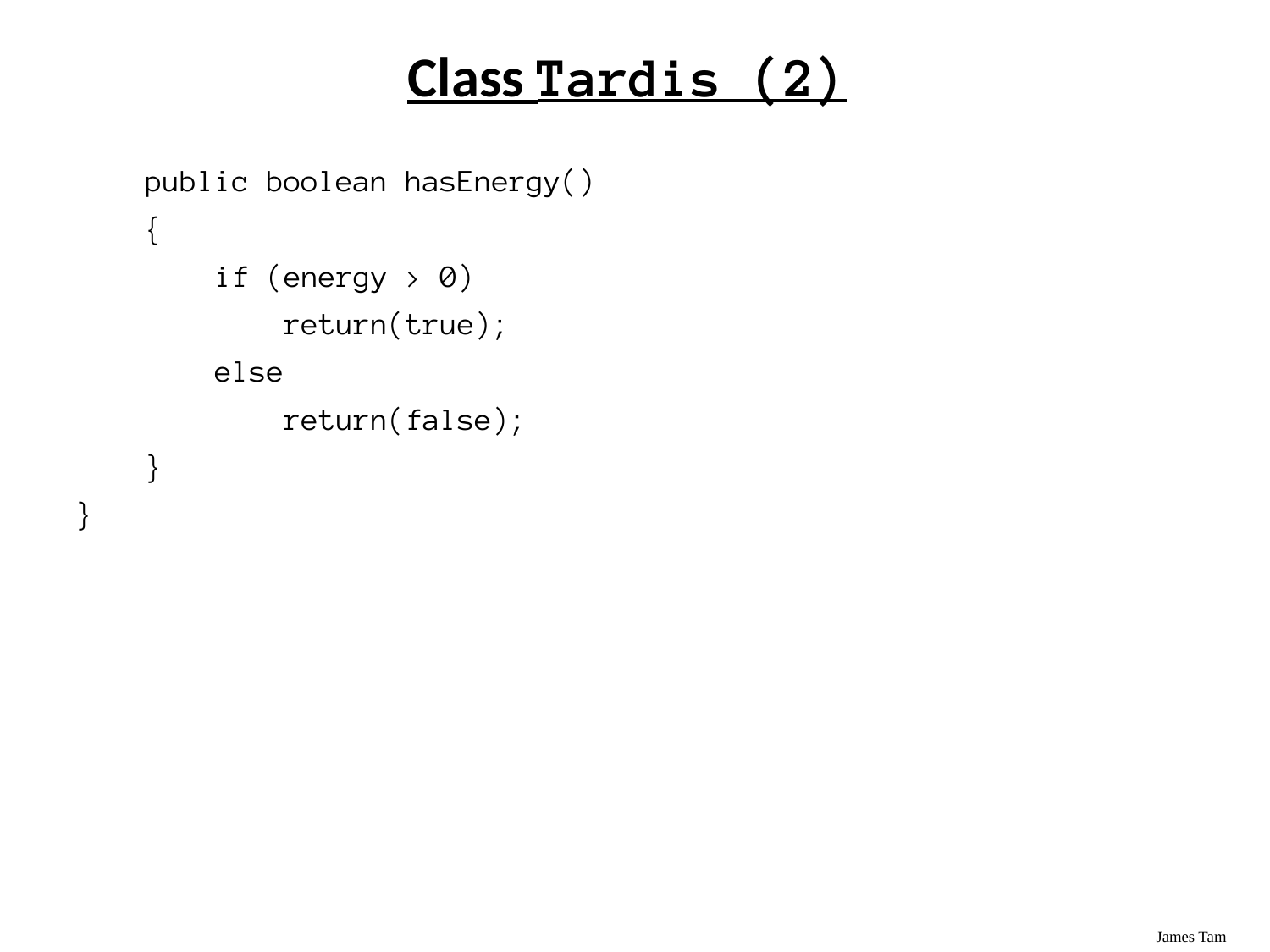

# Class Tardis (2)
    public boolean hasEnergy()
    {
        if (energy > 0)
            return(true);
        else
            return(false);
    }
}